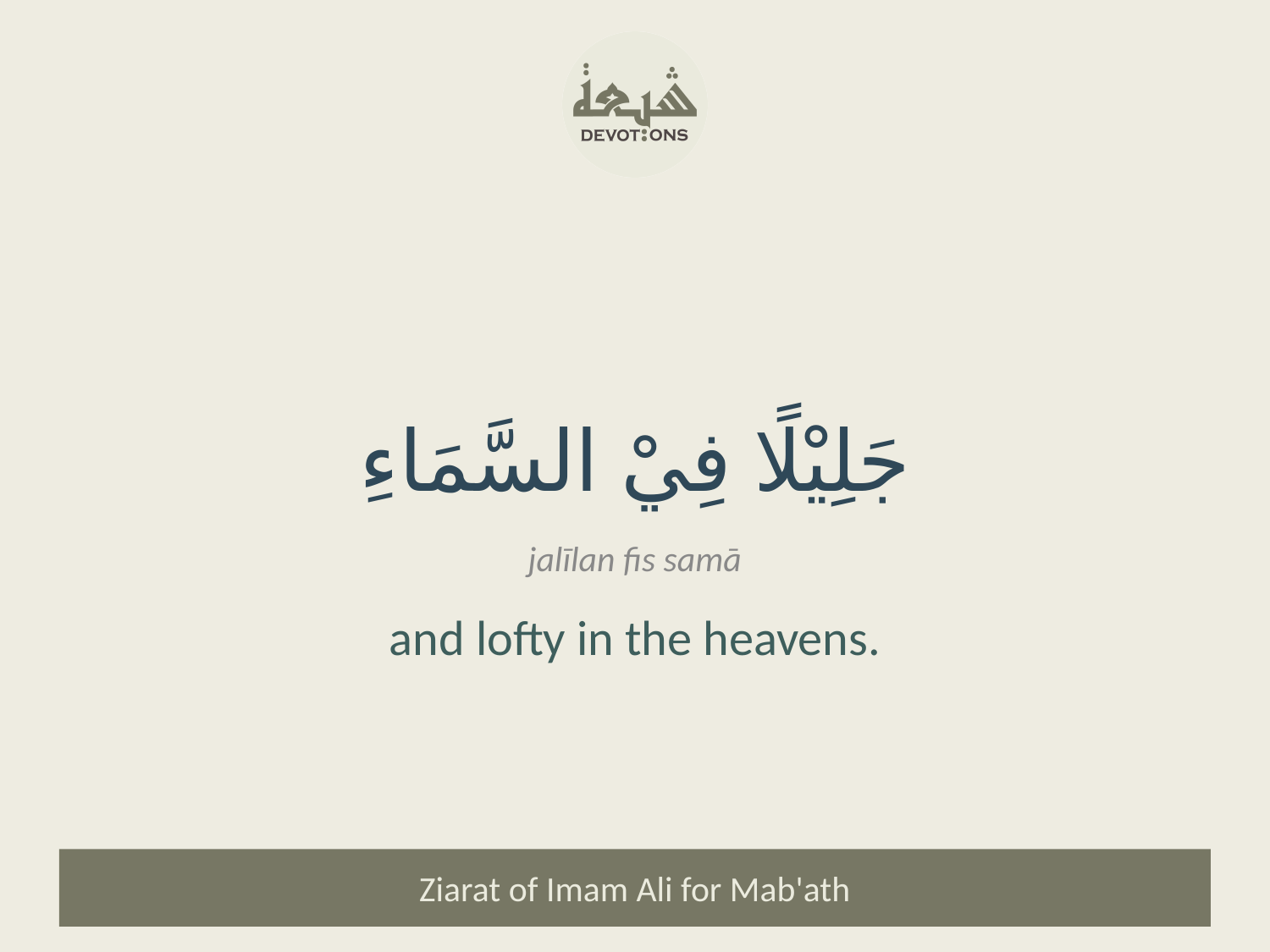

جَلِيْلًا فِيْ السَّمَاءِ
jalīlan fis samā
and lofty in the heavens.
Ziarat of Imam Ali for Mab'ath